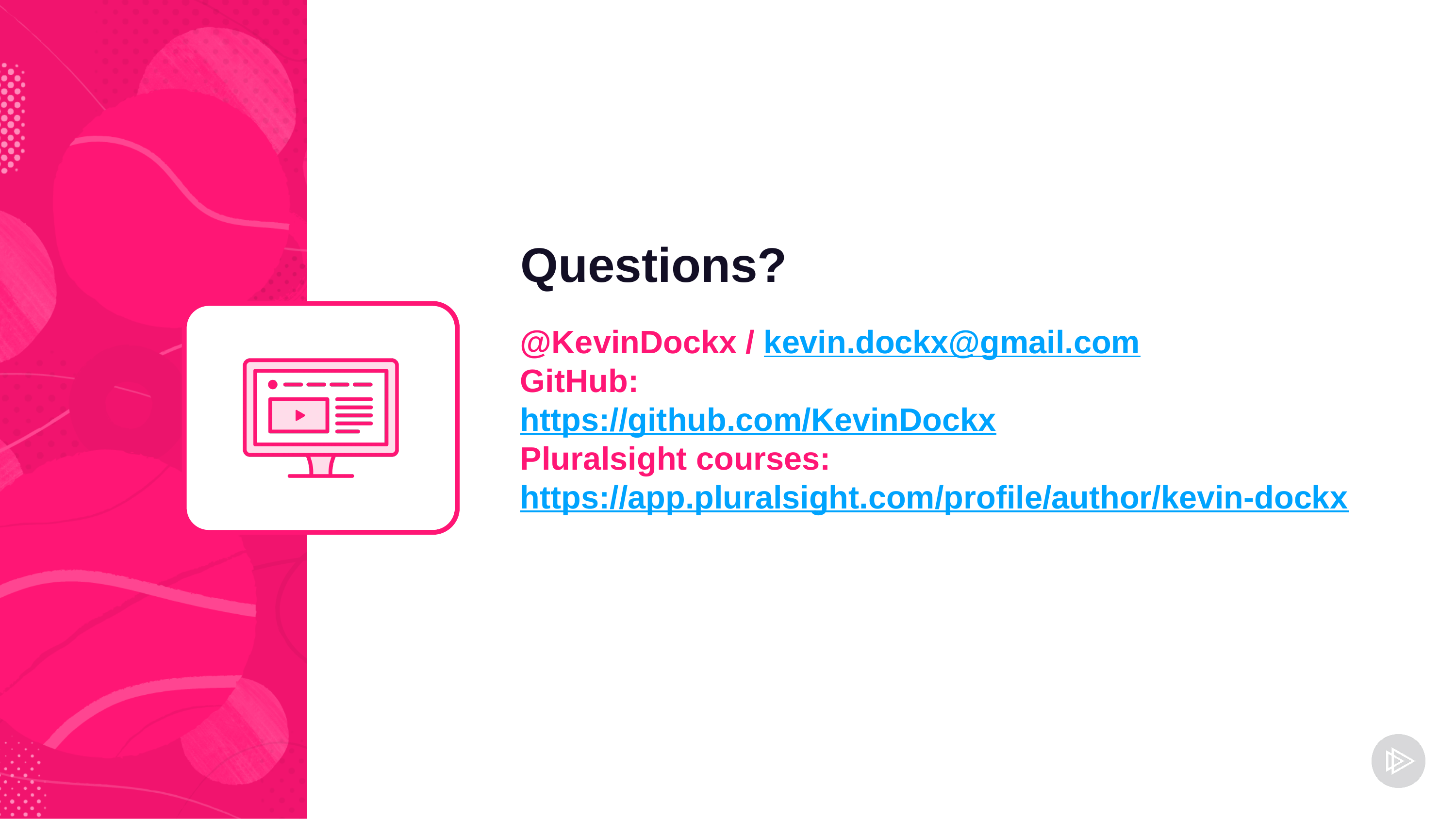

# Questions?
@KevinDockx / kevin.dockx@gmail.com
GitHub:
https://github.com/KevinDockx
Pluralsight courses: https://app.pluralsight.com/profile/author/kevin-dockx